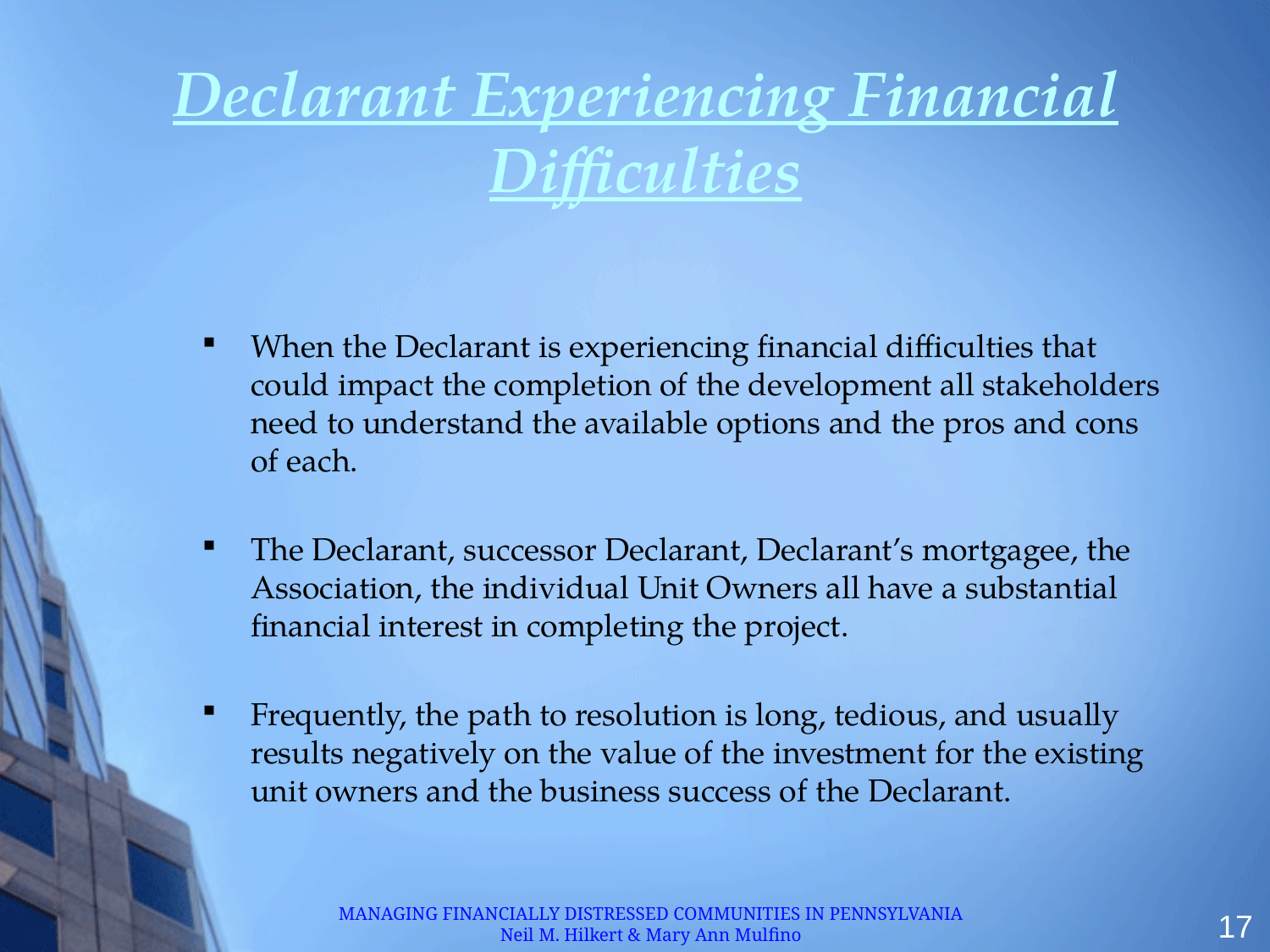

# Declarant Experiencing Financial Difficulties

When the Declarant is experiencing financial difficulties that could impact the completion of the development all stakeholders need to understand the available options and the pros and cons of each.

The Declarant, successor Declarant, Declarant’s mortgagee, the Association, the individual Unit Owners all have a substantial financial interest in completing the project.

Frequently, the path to resolution is long, tedious, and usually results negatively on the value of the investment for the existing unit owners and the business success of the Declarant.
MANAGING FINANCIALLY DISTRESSED COMMUNITIES IN PENNSYLVANIA
Neil M. Hilkert & Mary Ann Mulfino
 17